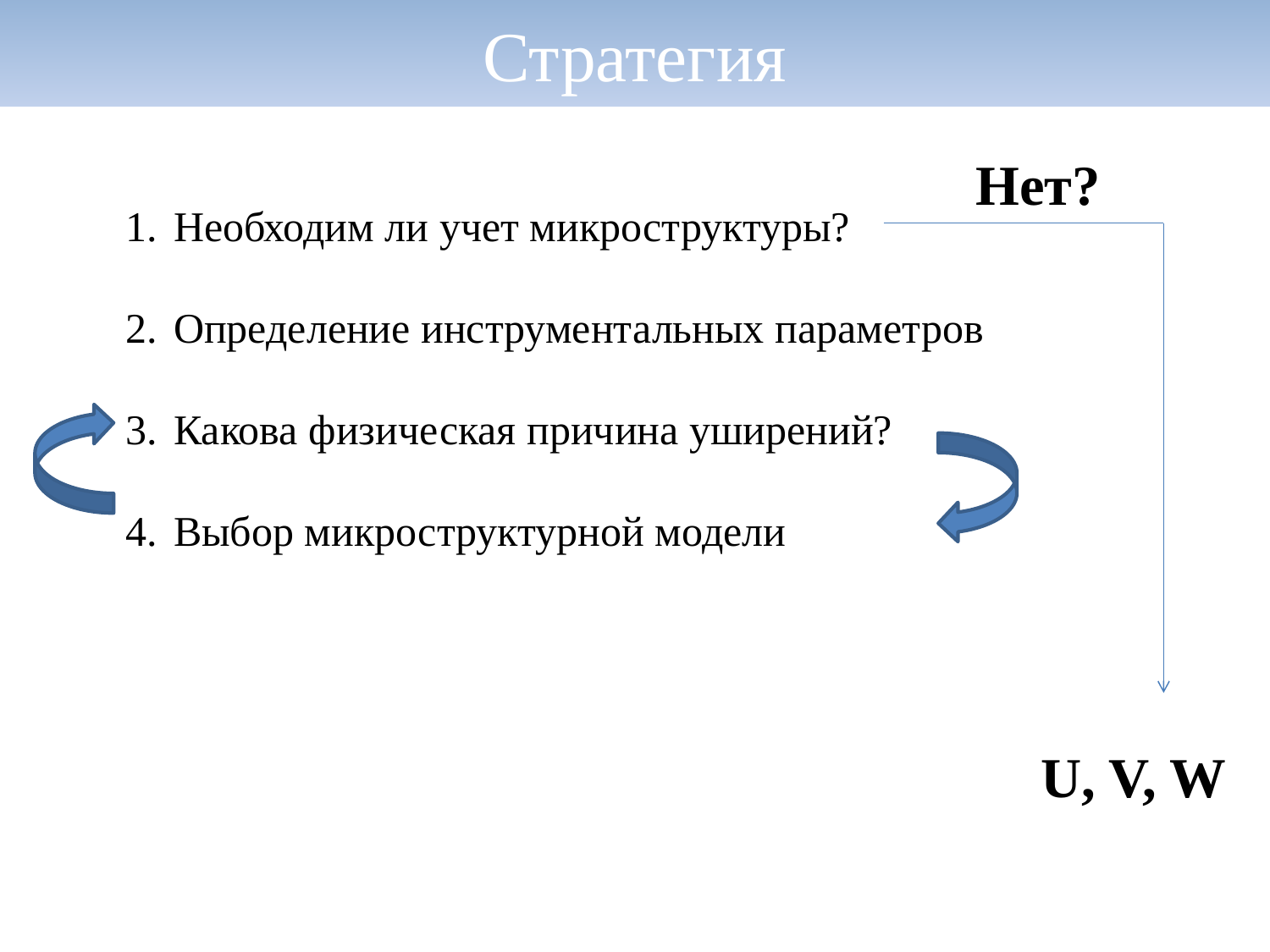

# Стратегия
Нет?
Необходим ли учет микроструктуры?

Определение инструментальных параметров

Какова физическая причина уширений?

Выбор микроструктурной модели

U, V, W